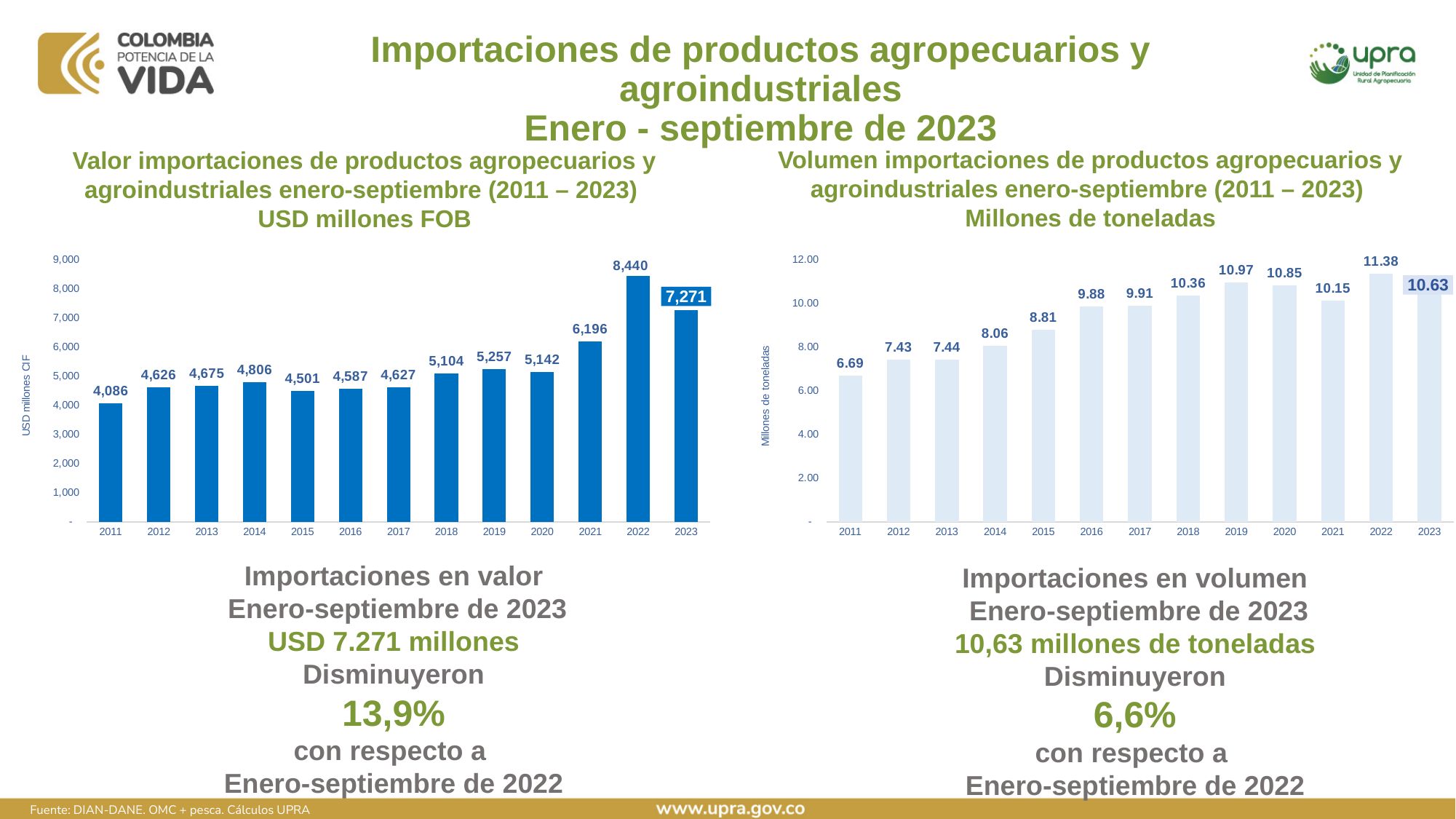

# Importaciones de productos agropecuarios y agroindustriales Enero - septiembre de 2023
Volumen importaciones de productos agropecuarios y agroindustriales enero-septiembre (2011 – 2023)
Millones de toneladas
Valor importaciones de productos agropecuarios y agroindustriales enero-septiembre (2011 – 2023)
USD millones FOB

### Chart

| Category |  |
|---|---|
| 2011 | 6.692265809230003 |
| 2012 | 7.433374294629998 |
| 2013 | 7.437460526250001 |
| 2014 | 8.06248446169001 |
| 2015 | 8.813321337709997 |
| 2016 | 9.882557977280005 |
| 2017 | 9.905503073630001 |
| 2018 | 10.357673056510004 |
| 2019 | 10.971407139800013 |
| 2020 | 10.846442055410007 |
| 2021 | 10.146891126388674 |
| 2022 | 11.382805886144896 |
| 2023 | 10.631447204809984 |

### Chart

| Category |  |
|---|---|
| 2011 | 4085.829532369997 |
| 2012 | 4625.94583776 |
| 2013 | 4675.14309121 |
| 2014 | 4805.938722440002 |
| 2015 | 4501.330745410001 |
| 2016 | 4587.318876159998 |
| 2017 | 4626.52710155 |
| 2018 | 5104.367196610002 |
| 2019 | 5256.858932620001 |
| 2020 | 5141.830064509997 |
| 2021 | 6196.2193225828505 |
| 2022 | 8440.379706187838 |
| 2023 | 7271.374532212626 |
Importaciones en valor
 Enero-septiembre de 2023
USD 7.271 millones
Disminuyeron
13,9%
con respecto a
Enero-septiembre de 2022
Importaciones en volumen
 Enero-septiembre de 2023
10,63 millones de toneladas
Disminuyeron
6,6%
con respecto a
Enero-septiembre de 2022
Fuente: DIAN-DANE. OMC + pesca. Cálculos UPRA